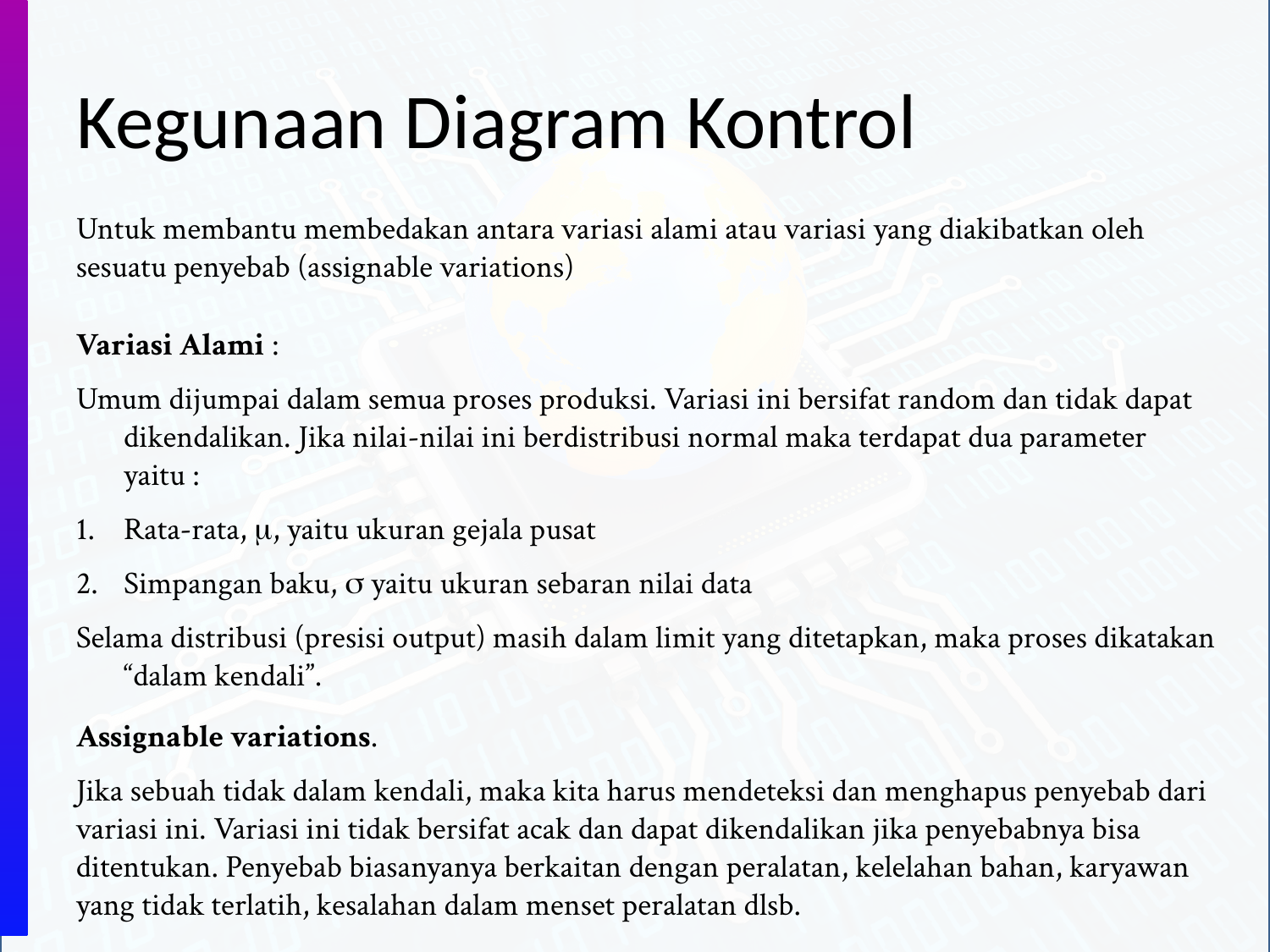

# Kegunaan Diagram Kontrol
Untuk membantu membedakan antara variasi alami atau variasi yang diakibatkan oleh sesuatu penyebab (assignable variations)
Variasi Alami :
Umum dijumpai dalam semua proses produksi. Variasi ini bersifat random dan tidak dapat dikendalikan. Jika nilai-nilai ini berdistribusi normal maka terdapat dua parameter yaitu :
Rata-rata, μ, yaitu ukuran gejala pusat
Simpangan baku, σ yaitu ukuran sebaran nilai data
Selama distribusi (presisi output) masih dalam limit yang ditetapkan, maka proses dikatakan “dalam kendali”.
Assignable variations.
Jika sebuah tidak dalam kendali, maka kita harus mendeteksi dan menghapus penyebab dari variasi ini. Variasi ini tidak bersifat acak dan dapat dikendalikan jika penyebabnya bisa ditentukan. Penyebab biasanyanya berkaitan dengan peralatan, kelelahan bahan, karyawan yang tidak terlatih, kesalahan dalam menset peralatan dlsb.